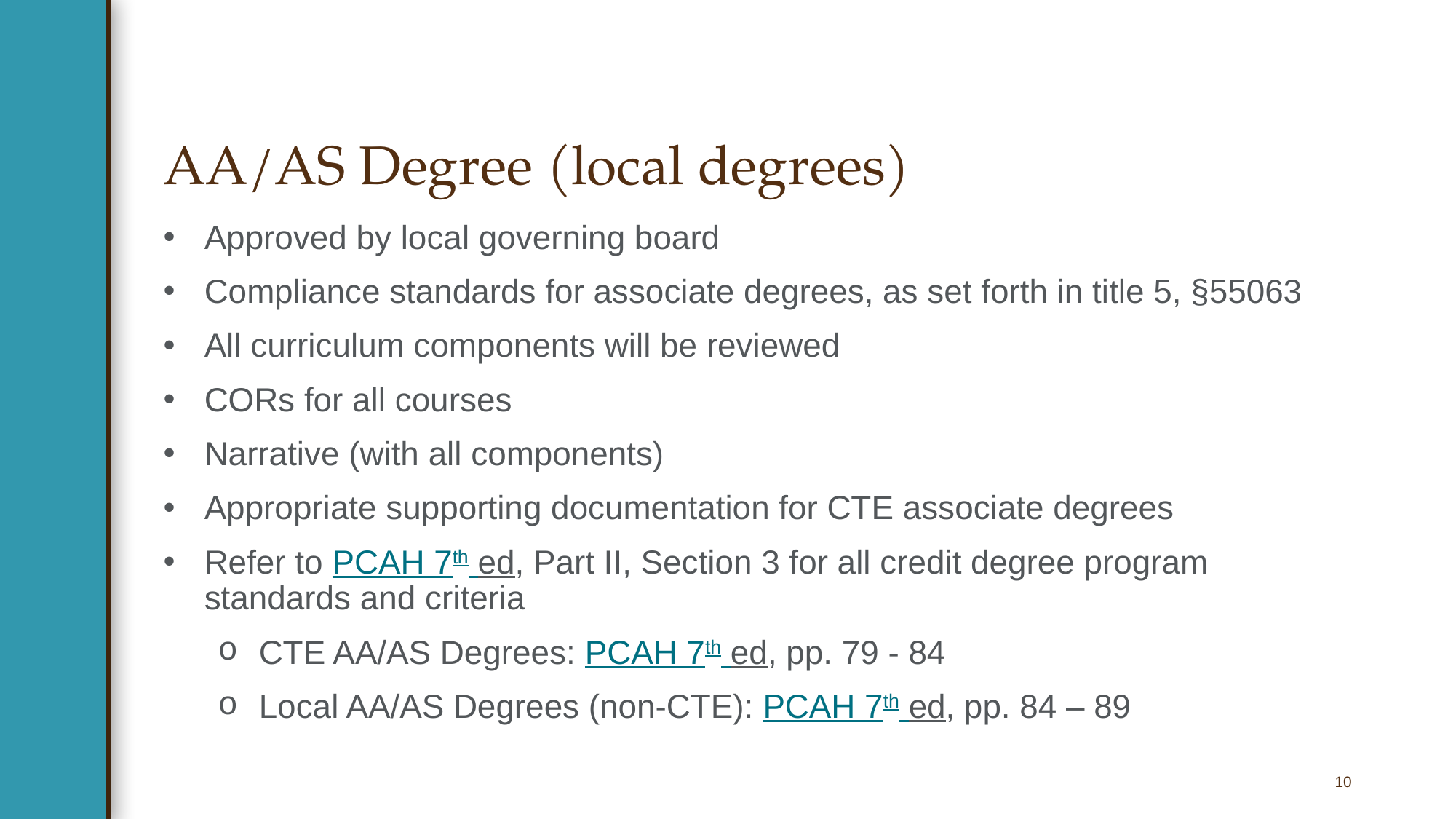

# AA/AS Degree (local degrees)
Approved by local governing board
Compliance standards for associate degrees, as set forth in title 5, §55063
All curriculum components will be reviewed
CORs for all courses
Narrative (with all components)
Appropriate supporting documentation for CTE associate degrees
Refer to PCAH 7th ed, Part II, Section 3 for all credit degree program standards and criteria
CTE AA/AS Degrees: PCAH 7th ed, pp. 79 - 84
Local AA/AS Degrees (non-CTE): PCAH 7th ed, pp. 84 – 89